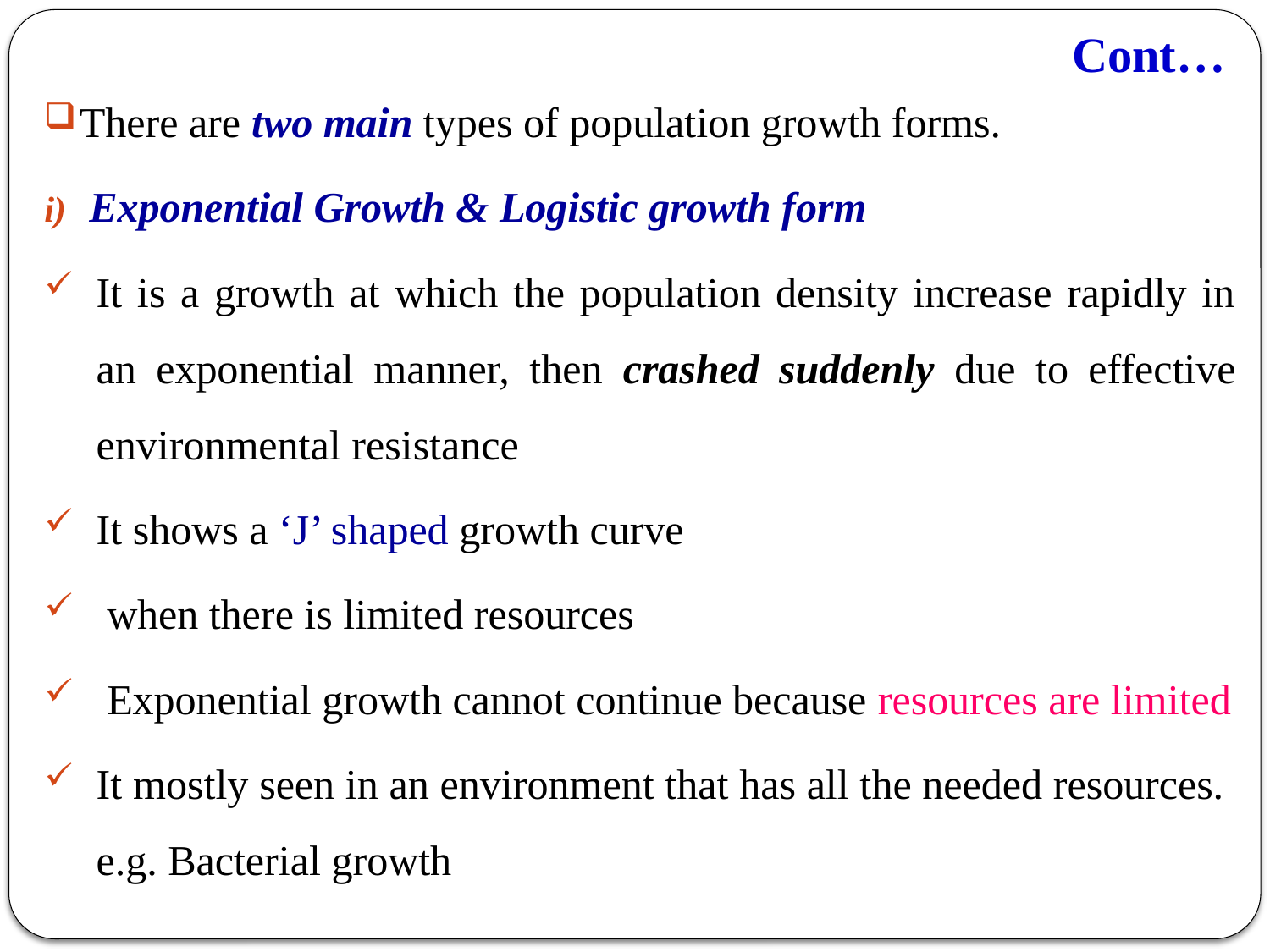

# Cont…
There are two main types of population growth forms.
Exponential Growth & Logistic growth form
It is a growth at which the population density increase rapidly in an exponential manner, then crashed suddenly due to effective environmental resistance
It shows a ‘J’ shaped growth curve
 when there is limited resources
 Exponential growth cannot continue because resources are limited
It mostly seen in an environment that has all the needed resources.  e.g. Bacterial growth